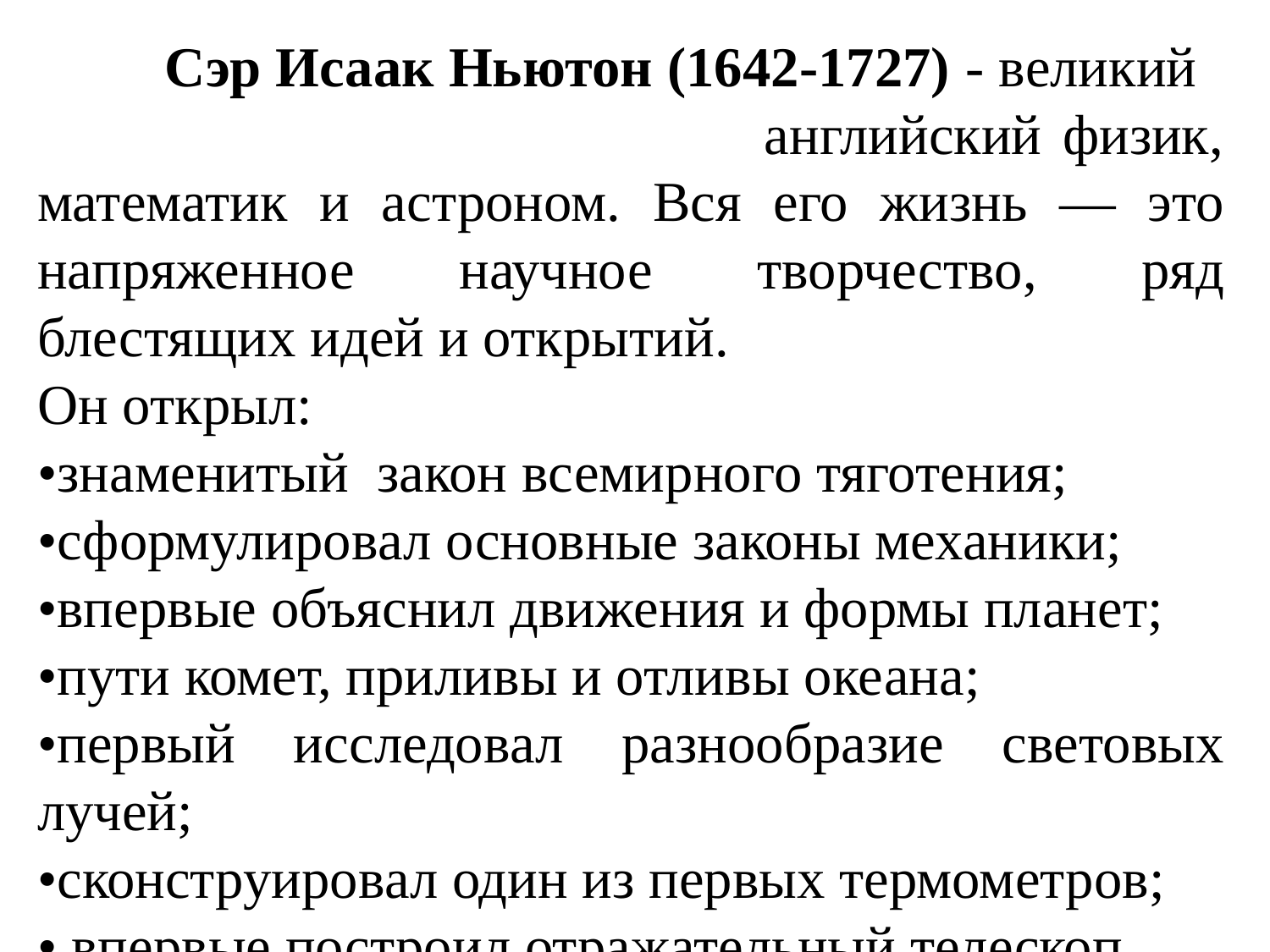

Сэр Исаак Ньютон (1642-1727) - великий                                      английский физик, математик и астроном. Вся его жизнь — это напряженное научное творчество, ряд блестящих идей и открытий.
Он открыл:
•знаменитый  закон всемирного тяготения;
•сформулировал основные законы механики;
•впервые объяснил движения и формы планет;
•пути комет, приливы и отливы океана;
•первый исследовал разнообразие световых лучей;
•сконструировал один из первых термометров;
• впервые построил отражательный телескоп...